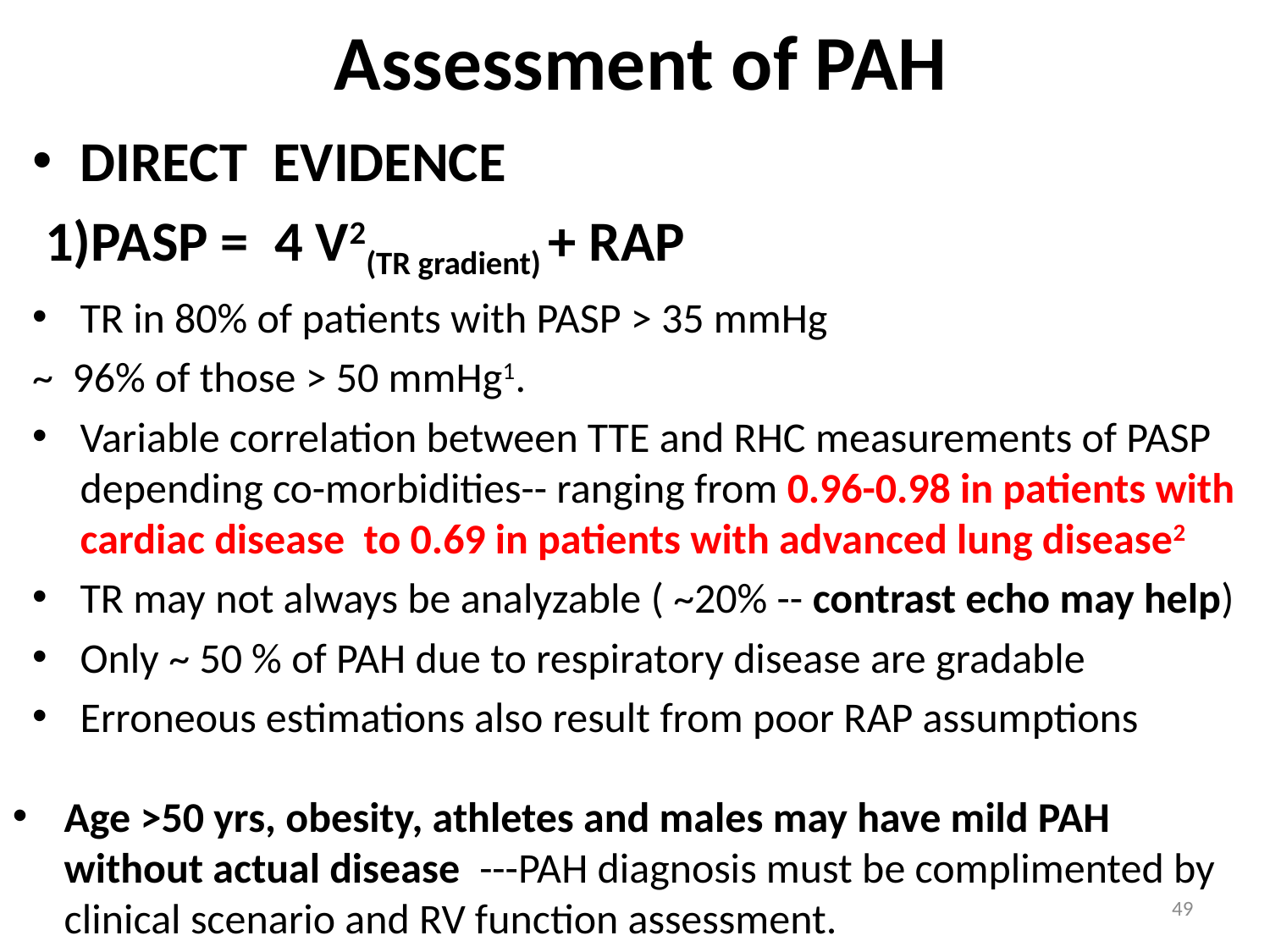

# Assessment of PAH
DIRECT  EVIDENCE
 1)PASP =  4 V2(TR gradient) + RAP
TR in 80% of patients with PASP > 35 mmHg
~  96% of those > 50 mmHg1.
Variable correlation between TTE and RHC measurements of PASP depending co-morbidities-- ranging from 0.96-0.98 in patients with cardiac disease  to 0.69 in patients with advanced lung disease2
TR may not always be analyzable ( ~20% -- contrast echo may help)
Only ~ 50 % of PAH due to respiratory disease are gradable
Erroneous estimations also result from poor RAP assumptions

Age >50 yrs, obesity, athletes and males may have mild PAH without actual disease  ---PAH diagnosis must be complimented by clinical scenario and RV function assessment.
49